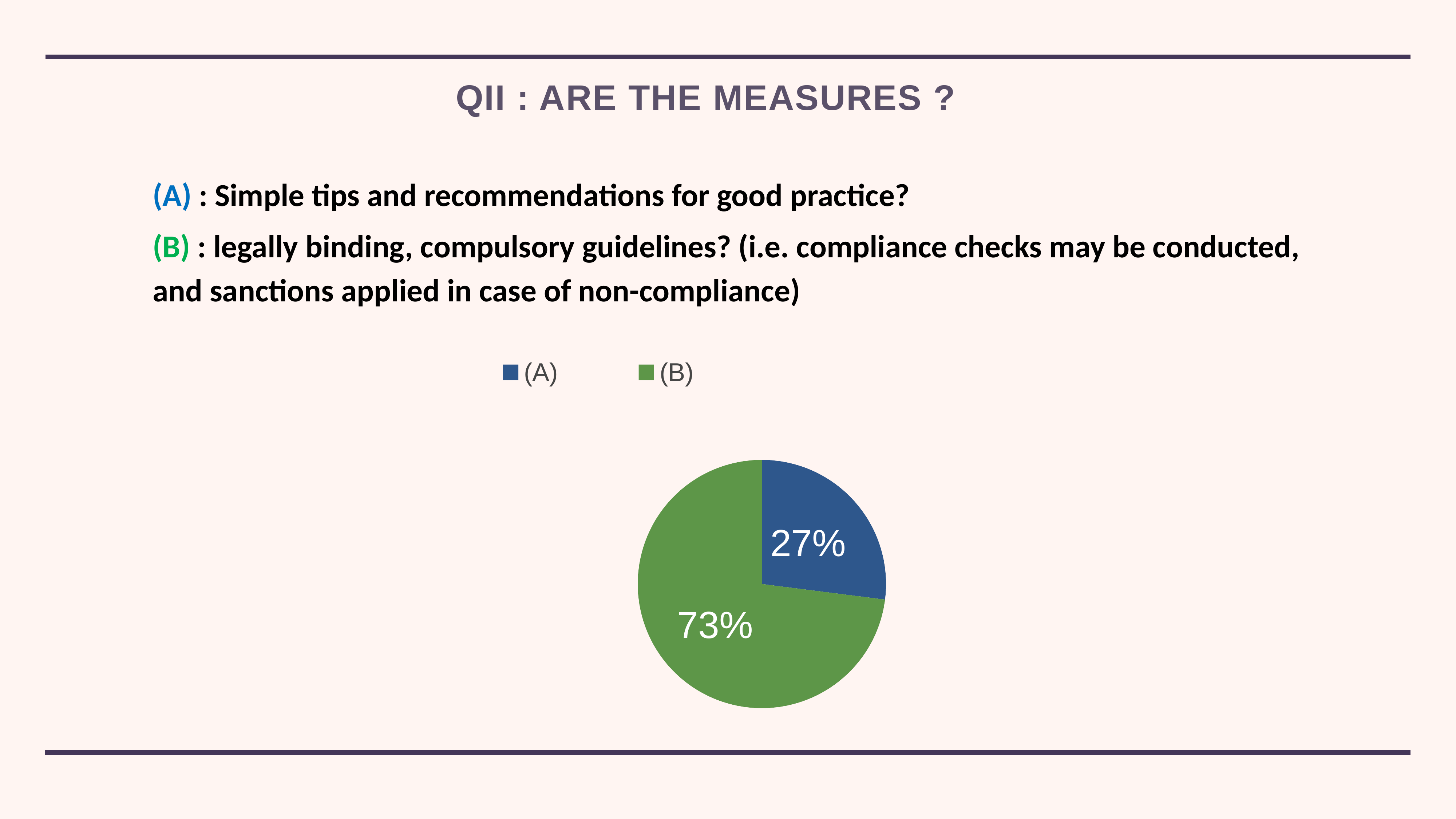

# QII : Are the measures ?
(A) : Simple tips and recommendations for good practice?
(B) : legally binding, compulsory guidelines? (i.e. compliance checks may be conducted, and sanctions applied in case of non-compliance)

### Chart

| Category | Région 1 |
|---|---|
| (A) | 27.0 |
| (B) | 73.0 |